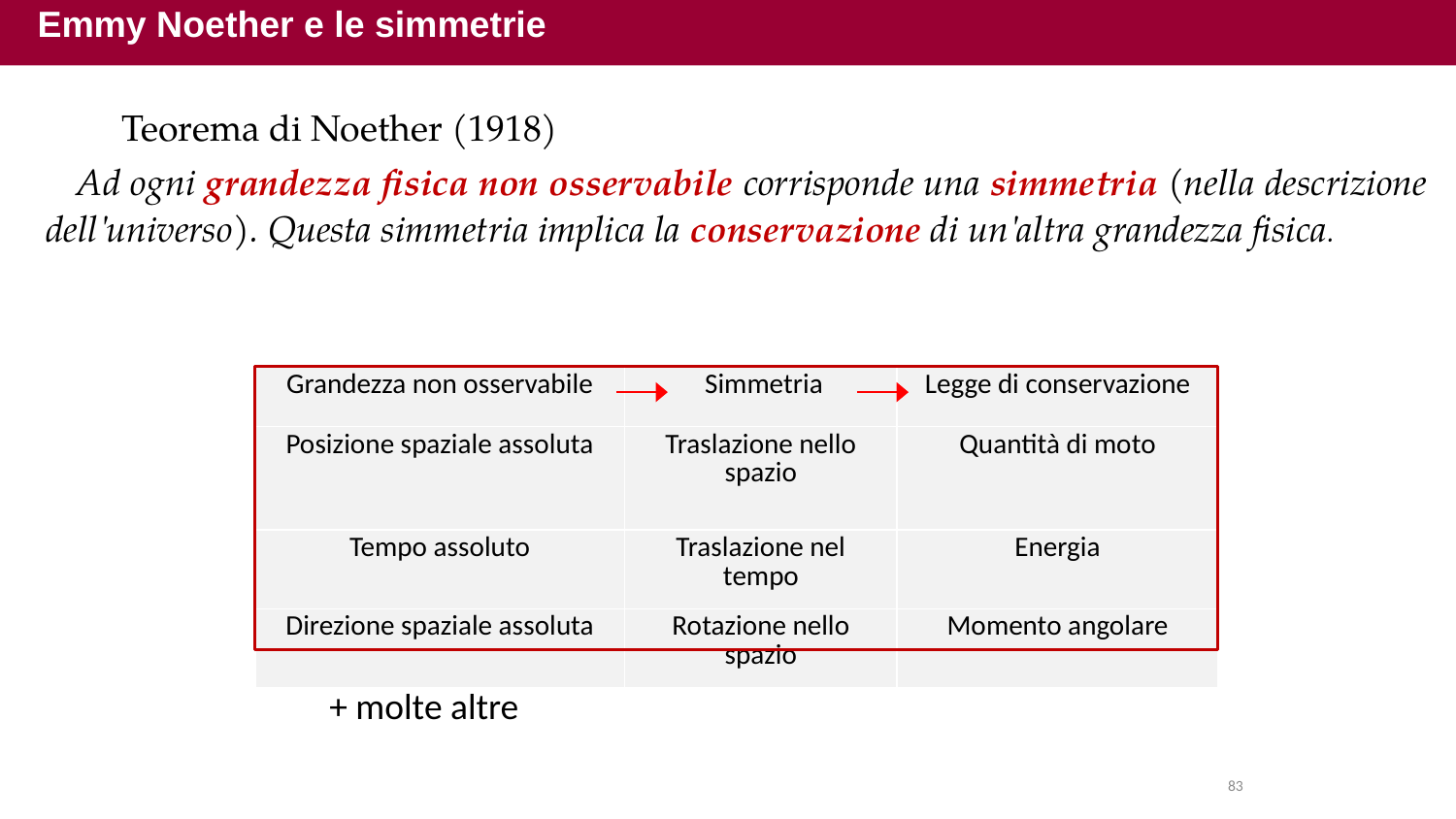

# Emmy Noether e le simmetrie

Teorema di Noether (1918)
 Ad ogni grandezza fisica non osservabile corrisponde una simmetria (nella descrizione dell'universo). Questa simmetria implica la conservazione di un'altra grandezza fisica.

| Grandezza non osservabile | Simmetria | Legge di conservazione |
| --- | --- | --- |
| Posizione spaziale assoluta | Traslazione nello spazio | Quantità di moto |
| Tempo assoluto | Traslazione nel tempo | Energia |
| Direzione spaziale assoluta | Rotazione nello spazio | Momento angolare |
+ molte altre
83